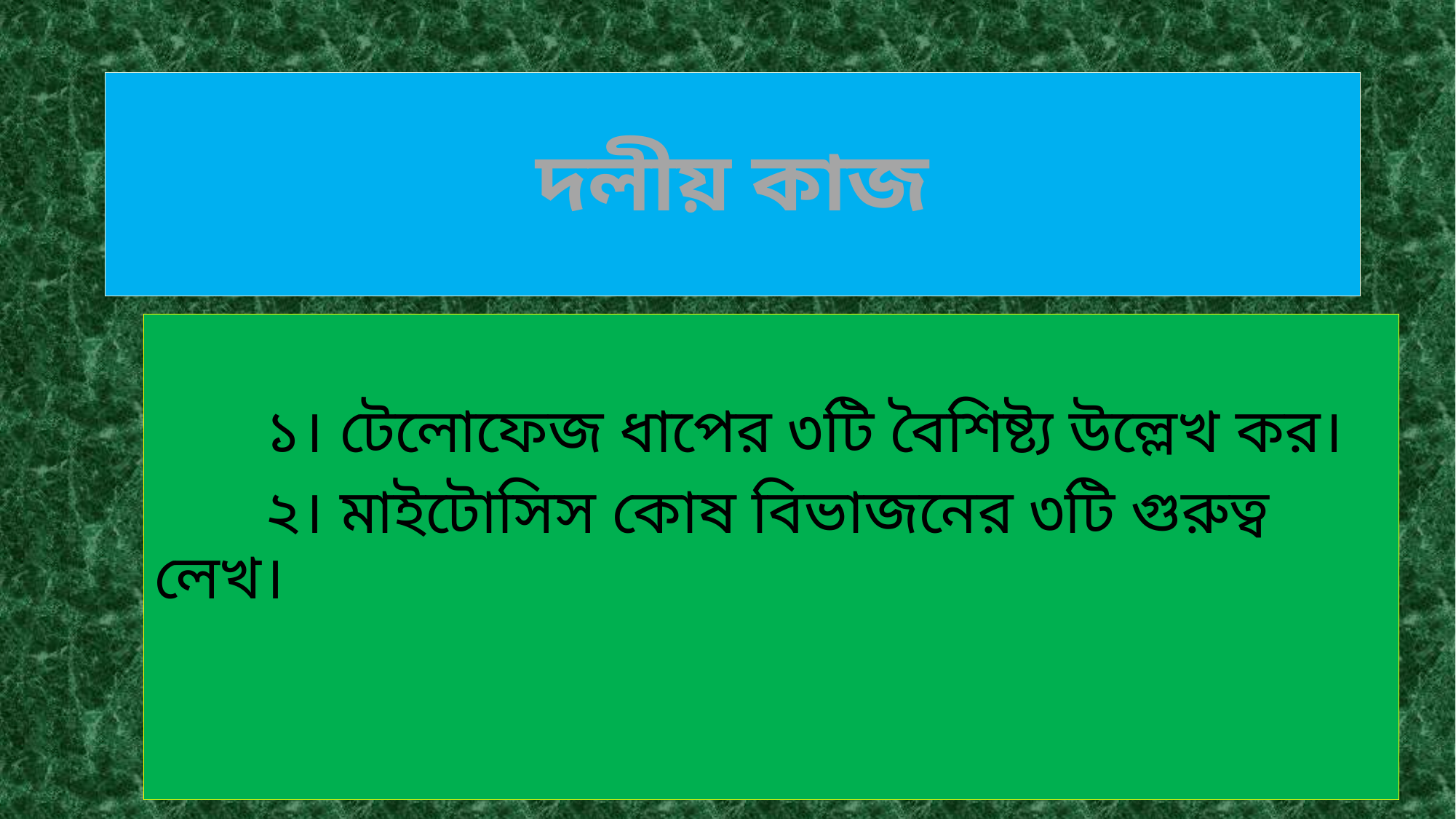

# দলীয় কাজ

       ১। টেলোফেজ ধাপের ৩টি বৈশিষ্ট্য উল্লেখ কর।
       ২। মাইটোসিস কোষ বিভাজনের ৩টি গুরুত্ব লেখ।